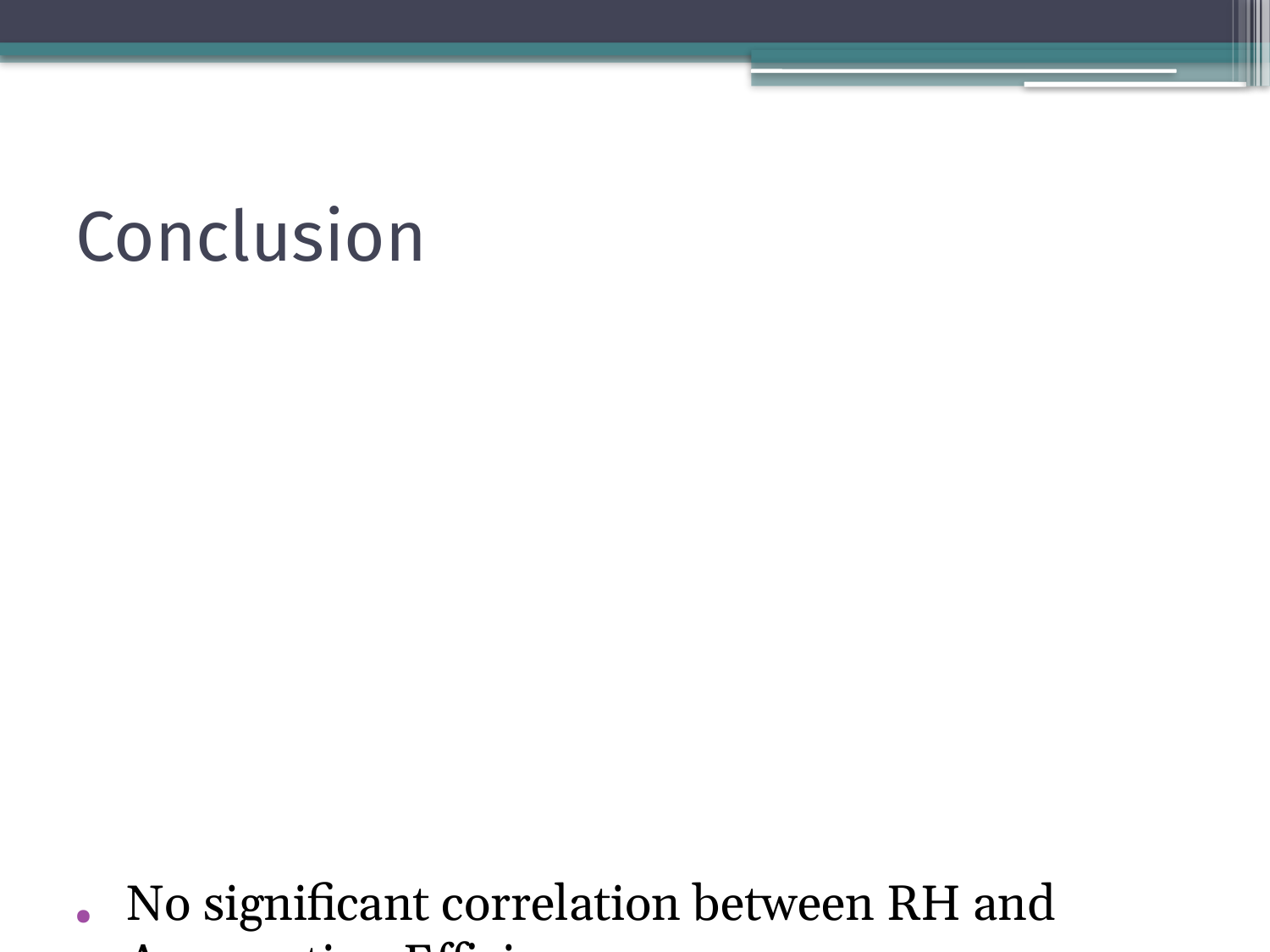

# Conclusion
No significant correlation between RH and Aggregation Efficiency
Definite nonlinear regression Aggregation Efficiency and CKE